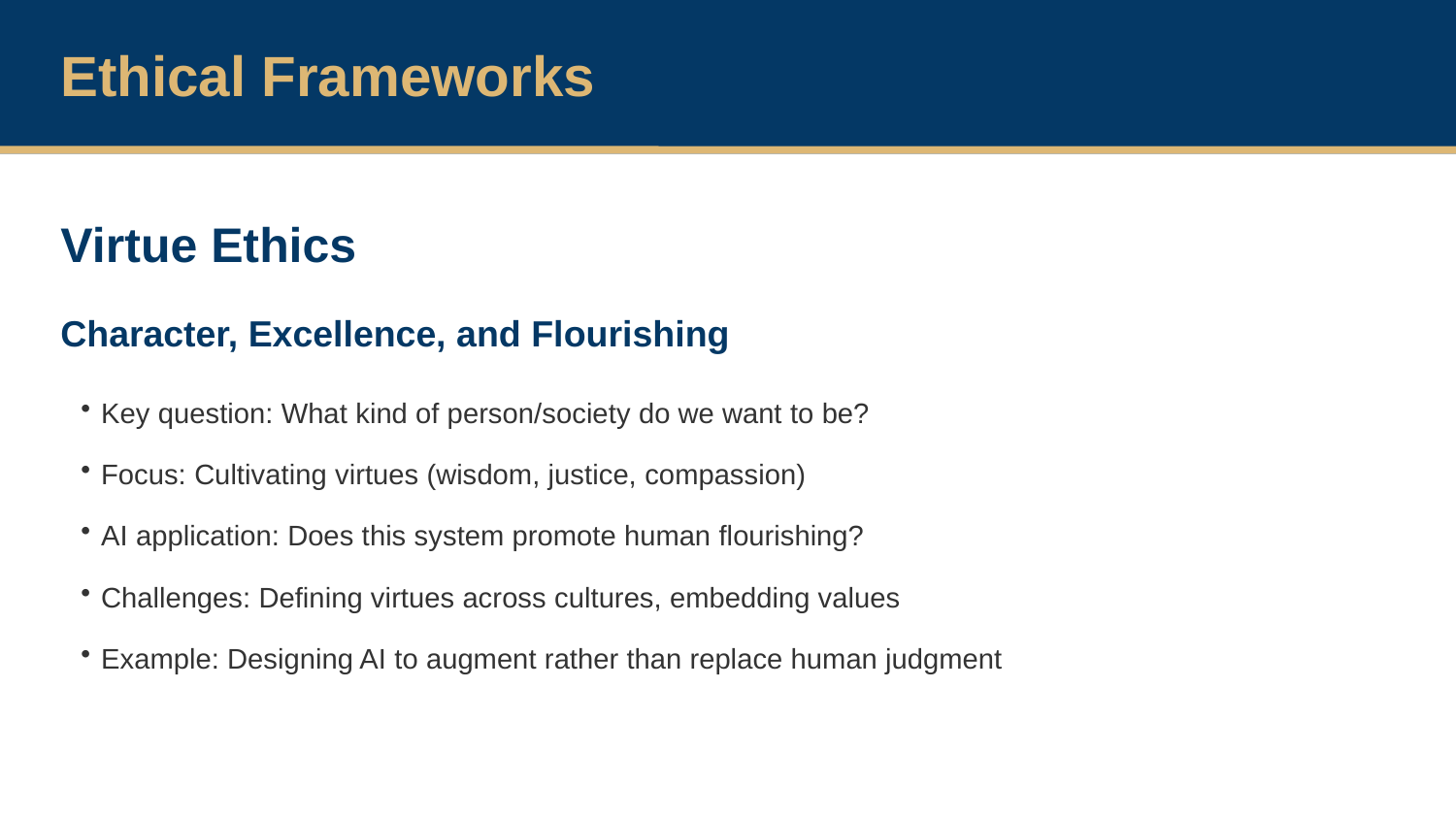

Ethical Frameworks

Virtue Ethics
Character, Excellence, and Flourishing
Key question: What kind of person/society do we want to be?
Focus: Cultivating virtues (wisdom, justice, compassion)
AI application: Does this system promote human flourishing?
Challenges: Defining virtues across cultures, embedding values
Example: Designing AI to augment rather than replace human judgment